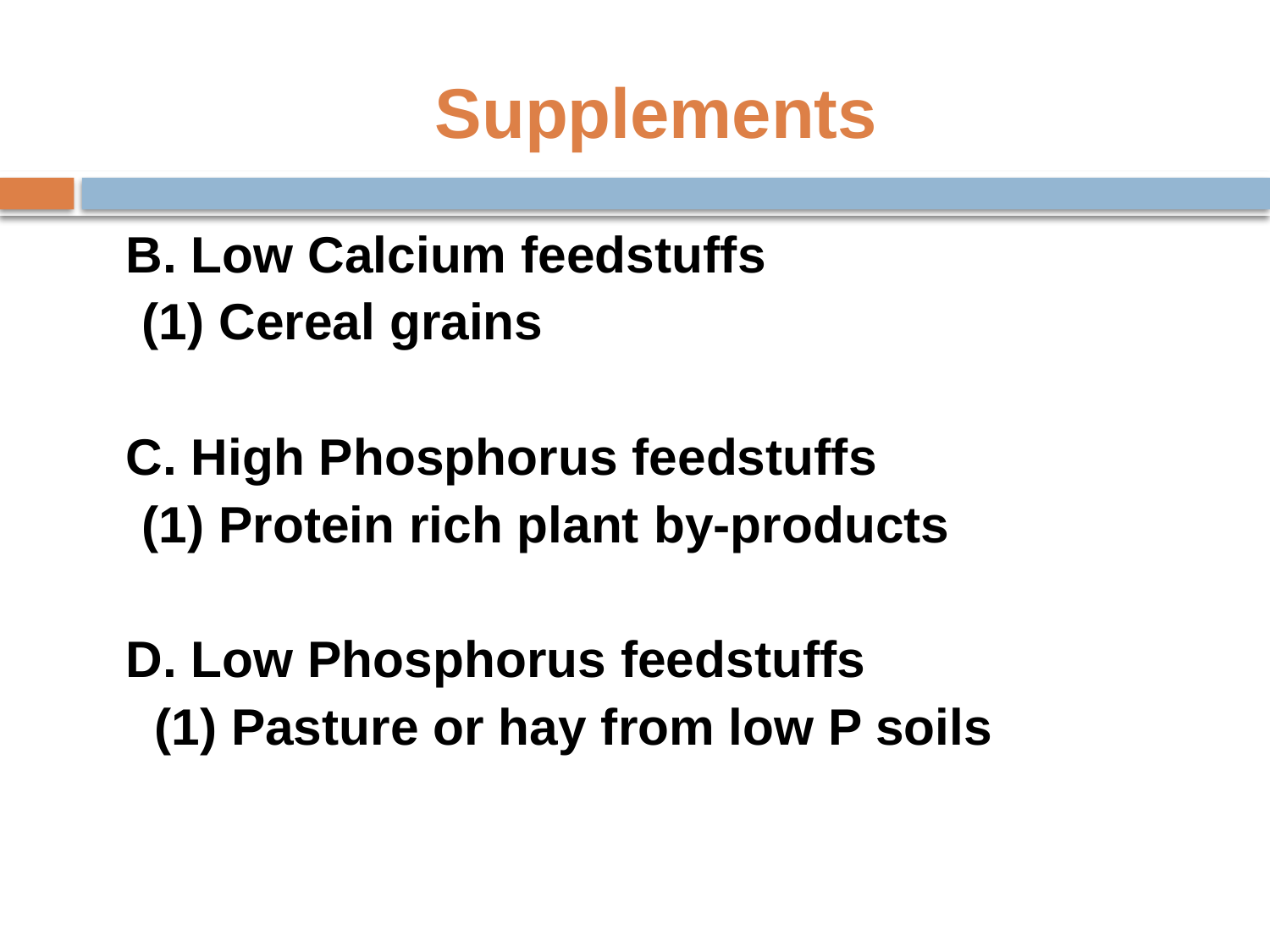

#
Supplements
  B. Low Calcium feedstuffs
	(1) Cereal grains

  C. High Phosphorus feedstuffs
	(1) Protein rich plant by-products

  D. Low Phosphorus feedstuffs
    (1) Pasture or hay from low P soils